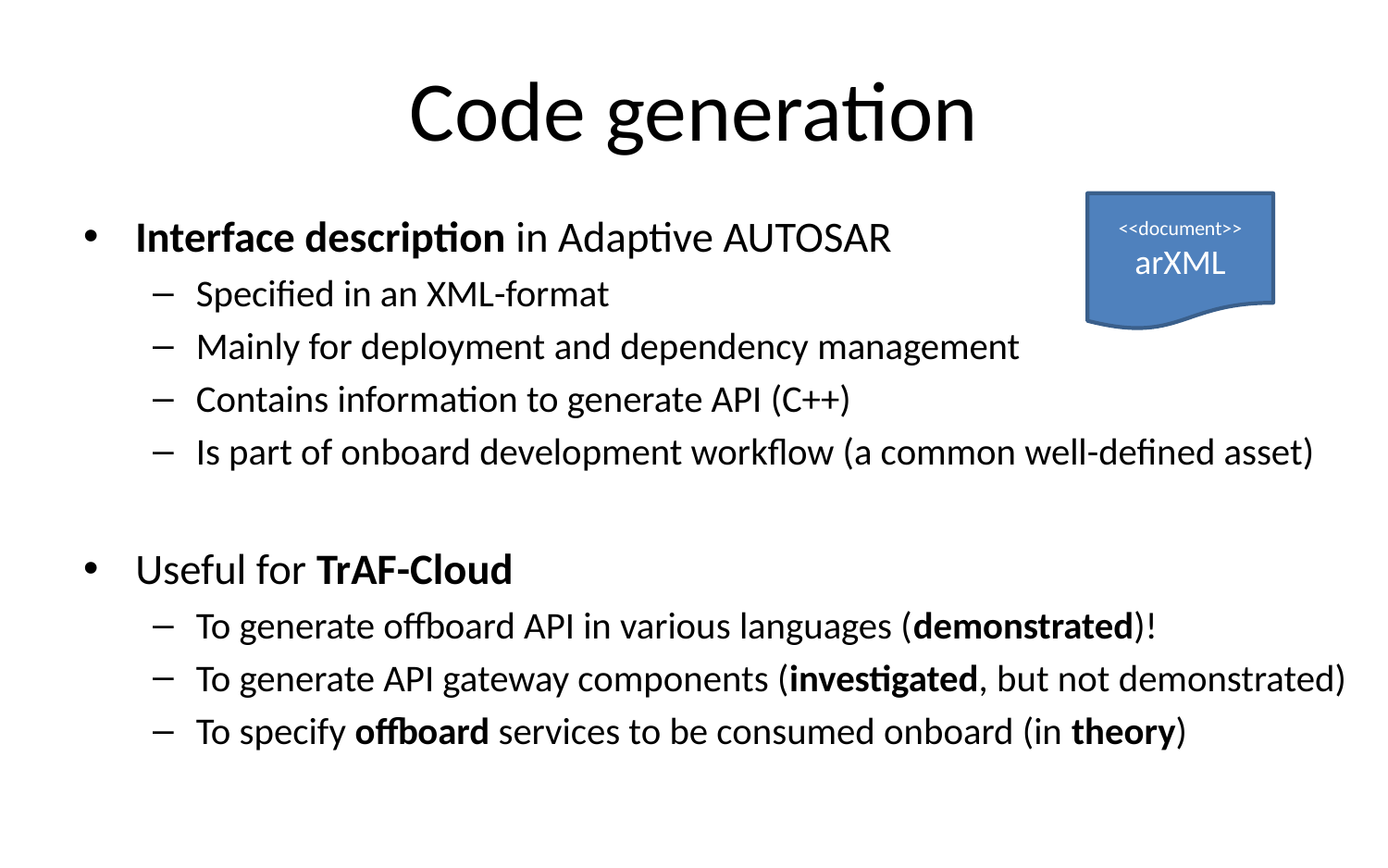

# Code generation
<<document>>
arXML
Interface description in Adaptive AUTOSAR
Specified in an XML-format
Mainly for deployment and dependency management
Contains information to generate API (C++)
Is part of onboard development workflow (a common well-defined asset)

Useful for TrAF-Cloud
To generate offboard API in various languages (demonstrated)!
To generate API gateway components (investigated, but not demonstrated)
To specify offboard services to be consumed onboard (in theory)